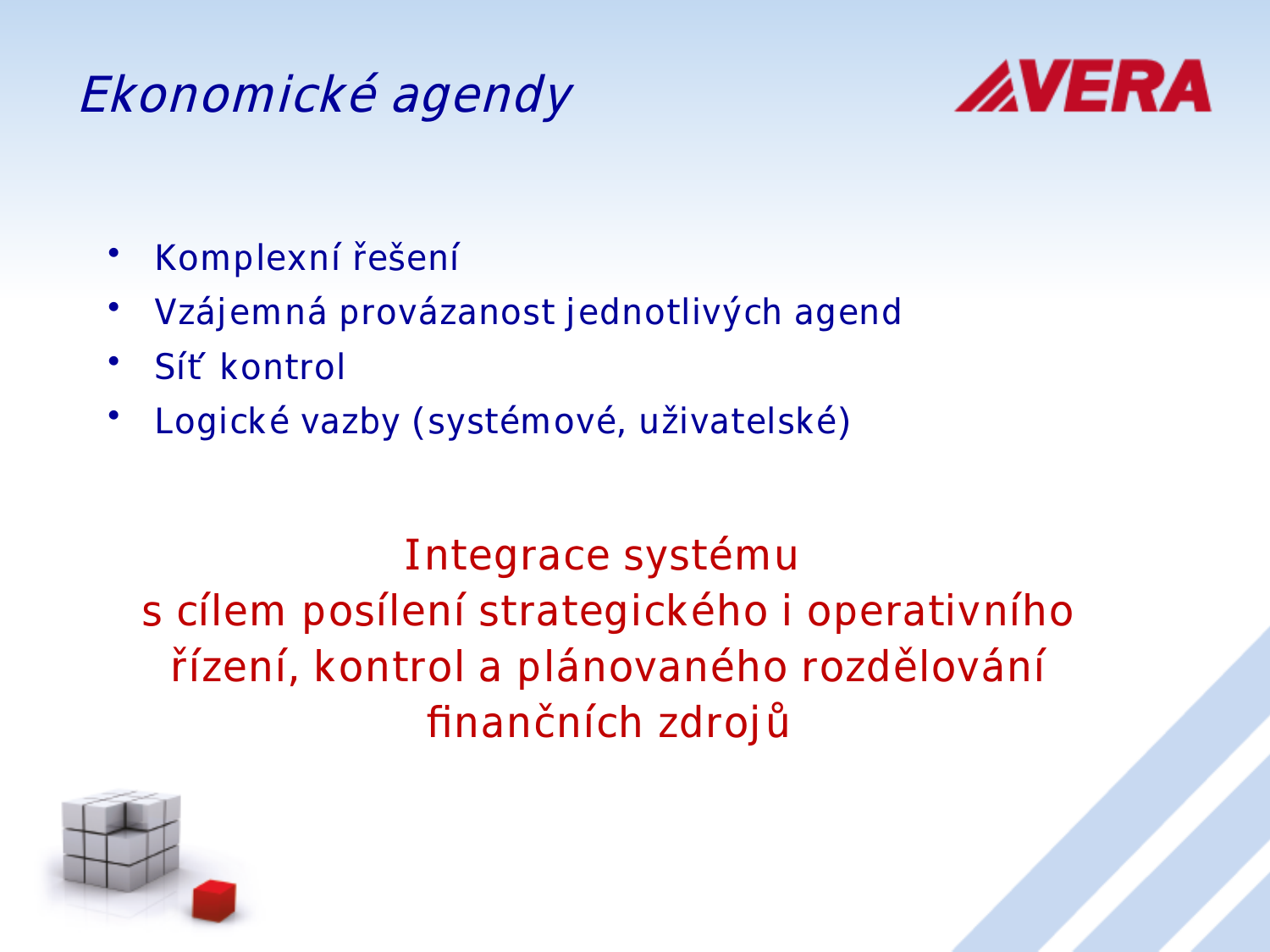

Ekonomické agendy

Komplexní řešení
Vzájemná provázanost jednotlivých agend
Síť kontrol
Logické vazby (systémové, uživatelské)

Integrace systému
s cílem posílení strategického i operativního řízení, kontrol a plánovaného rozdělování finančních zdrojů